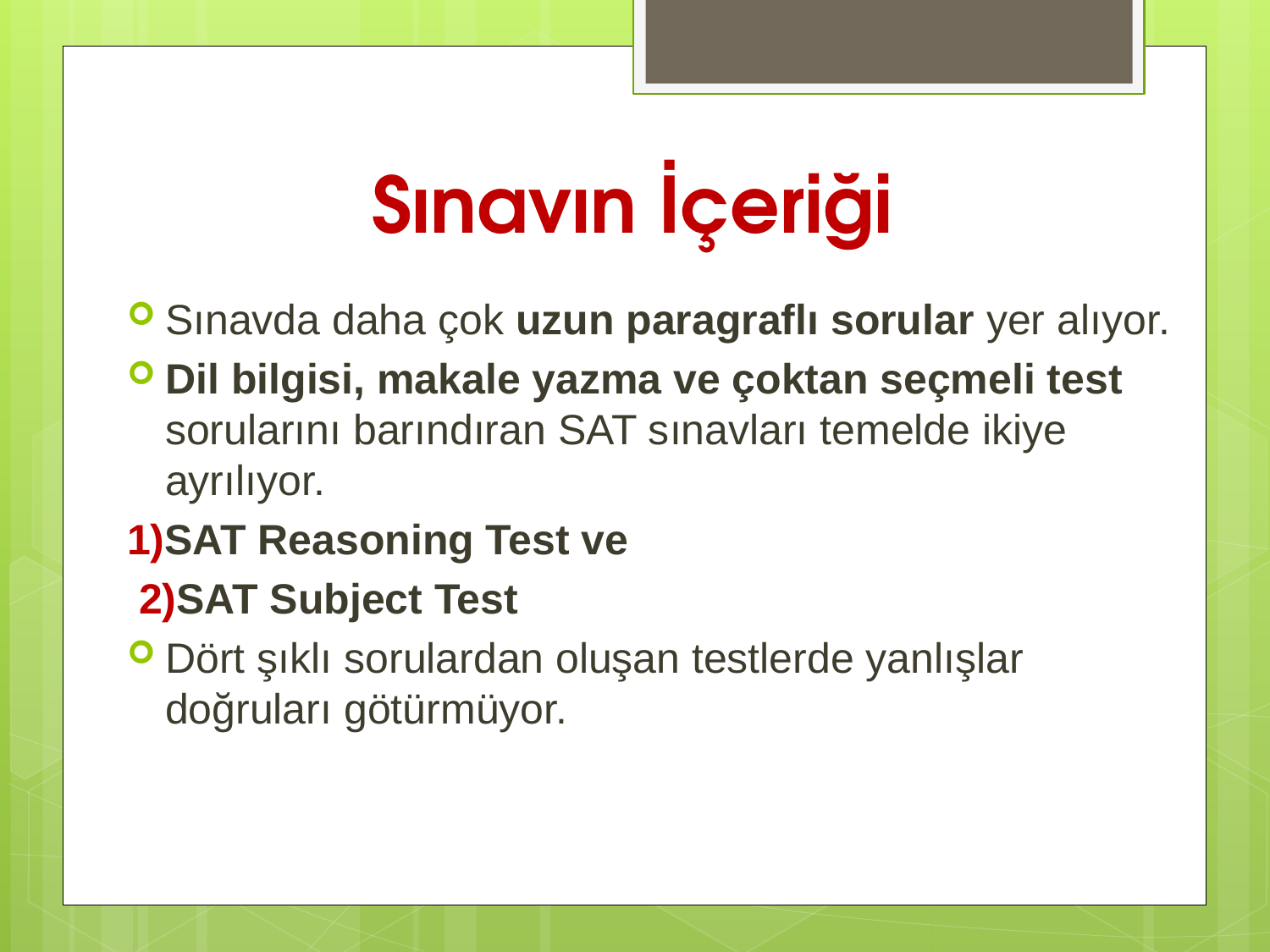

# Sınavın İçeriği
Sınavda daha çok uzun paragraflı sorular yer alıyor.
Dil bilgisi, makale yazma ve çoktan seçmeli test sorularını barındıran SAT sınavları temelde ikiye ayrılıyor.
1)SAT Reasoning Test ve
 2)SAT Subject Test
Dört şıklı sorulardan oluşan testlerde yanlışlar doğruları götürmüyor.